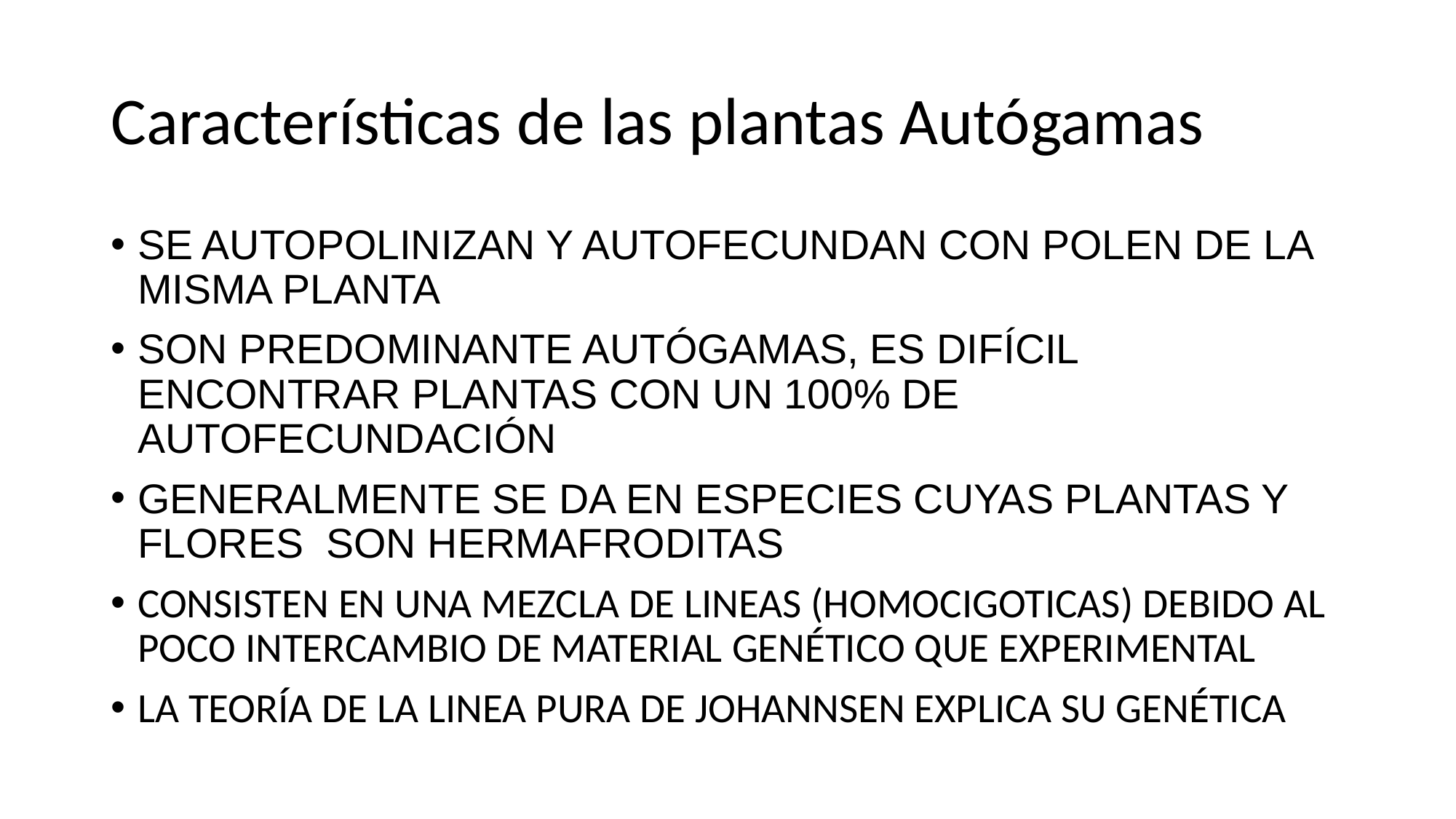

# Características de las plantas Autógamas
SE AUTOPOLINIZAN Y AUTOFECUNDAN CON POLEN DE LA MISMA PLANTA
SON PREDOMINANTE AUTÓGAMAS, ES DIFÍCIL ENCONTRAR PLANTAS CON UN 100% DE AUTOFECUNDACIÓN
GENERALMENTE SE DA EN ESPECIES CUYAS PLANTAS Y FLORES  SON HERMAFRODITAS
CONSISTEN EN UNA MEZCLA DE LINEAS (HOMOCIGOTICAS) DEBIDO AL POCO INTERCAMBIO DE MATERIAL GENÉTICO QUE EXPERIMENTAL
LA TEORÍA DE LA LINEA PURA DE JOHANNSEN EXPLICA SU GENÉTICA